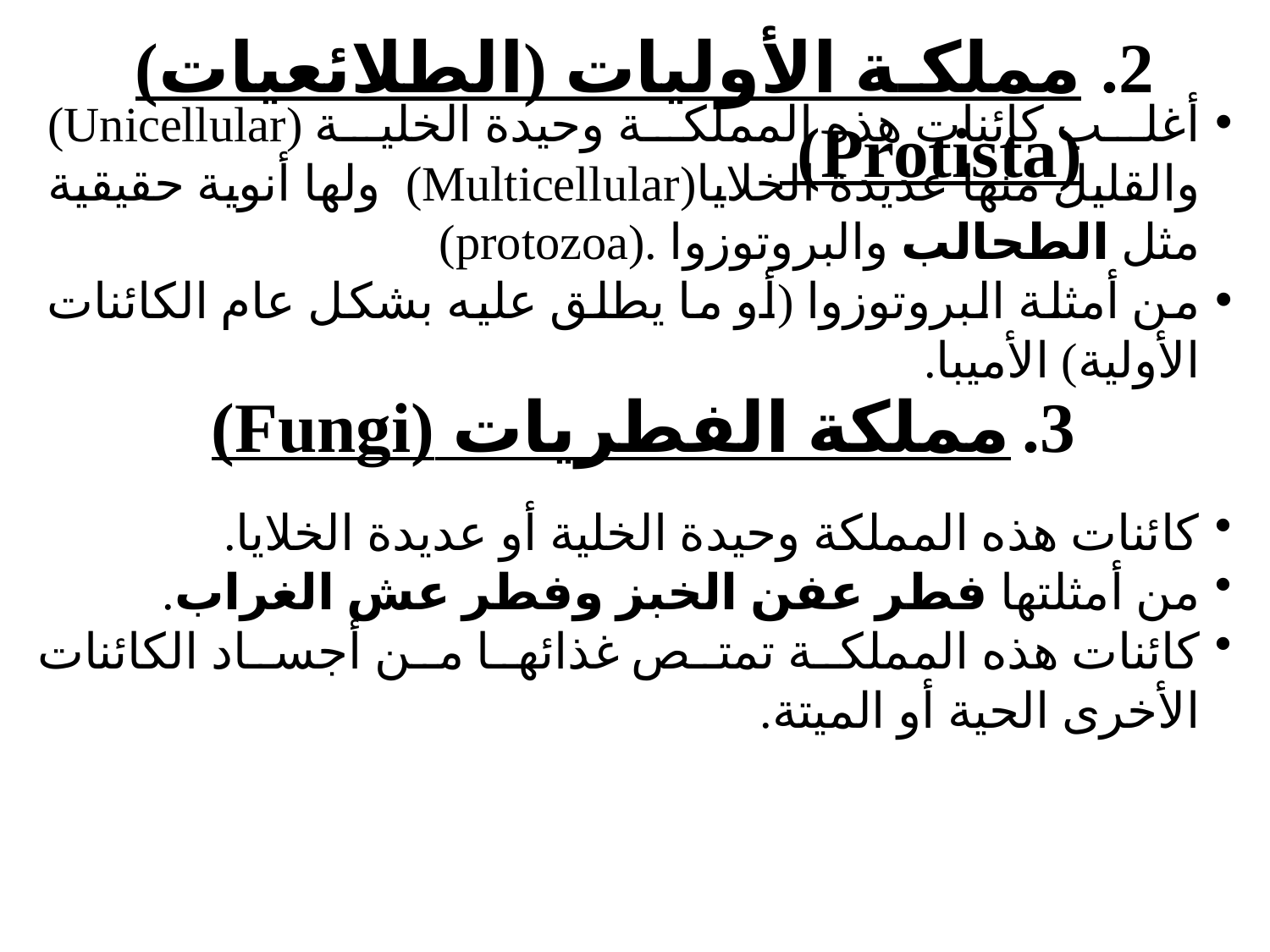

مملكة الأوليات (الطلائعيات)(Protista)
أغلب كائنات هذه المملكة وحيدة الخلية (Unicellular) والقليل منها عديدة الخلايا(Multicellular)  ولها أنوية حقيقية مثل الطحالب والبروتوزوا .(protozoa)
من أمثلة البروتوزوا (أو ما يطلق عليه بشكل عام الكائنات الأولية) الأميبا.
مملكة الفطريات (Fungi)
كائنات هذه المملكة وحيدة الخلية أو عديدة الخلايا.
من أمثلتها فطر عفن الخبز وفطر عش الغراب.
كائنات هذه المملكة تمتص غذائها من أجساد الكائنات الأخرى الحية أو الميتة.